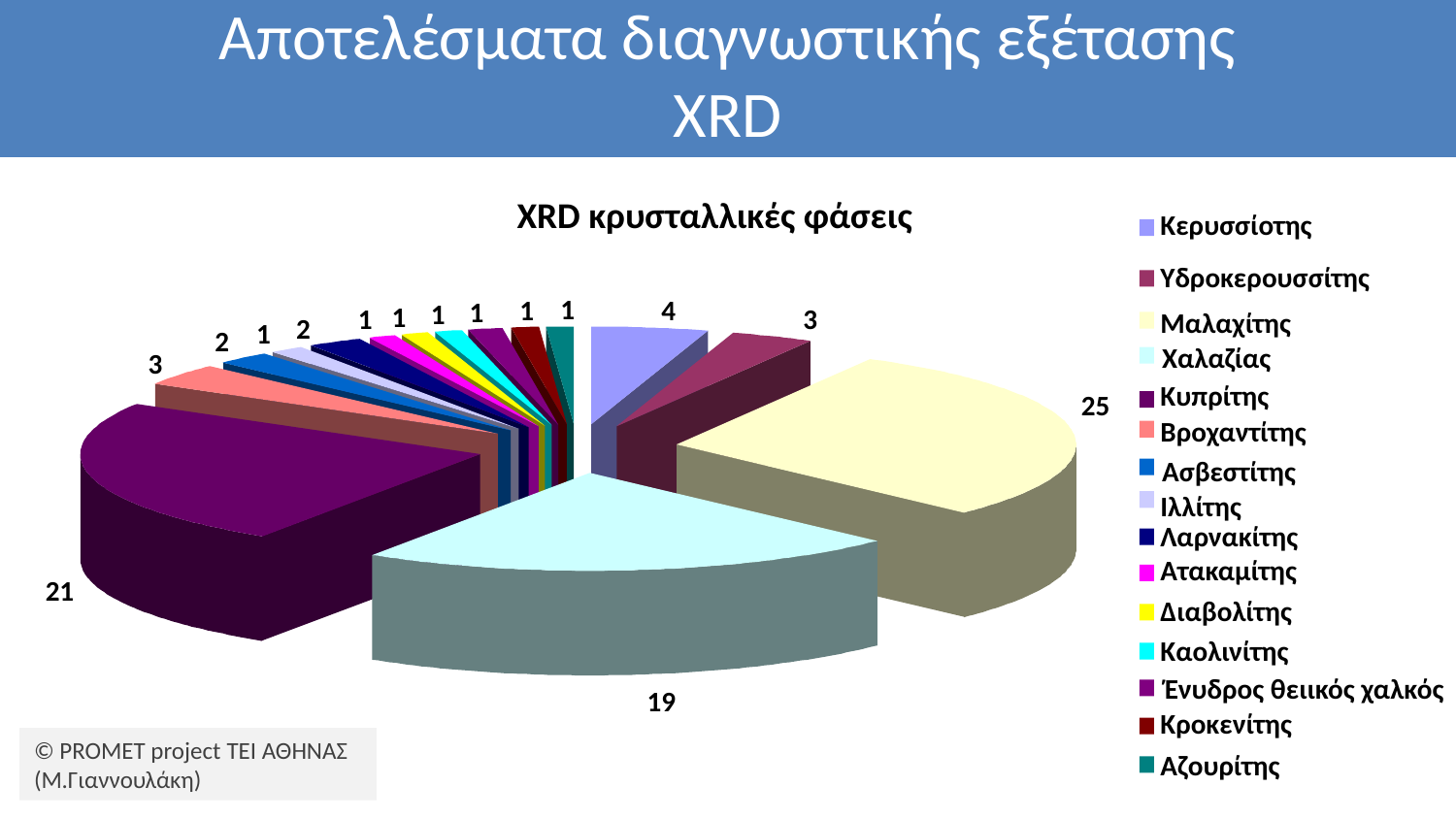

# Αποτελέσματα διαγνωστικής εξέτασης XRD

XRD κρυσταλλικές φάσεις
Κερυσσίοτης

Υδροκερουσσίτης

1
1
4
1
1
1
1
3
2

Μαλαχίτης
1
2

Χαλαζίας

3

Κυπρίτης

25

Βροχαντίτης

Ασβεστίτης

Ιλλίτης

Λαρνακίτης

Ατακαμίτης

21
Διαβολίτης

Καολινίτης

Ένυδρος θειικός χαλκός

19
Κροκενίτης

© PROMET project ΤΕΙ ΑΘΗΝΑΣ (Μ.Γιαννουλάκη)
Αζουρίτης